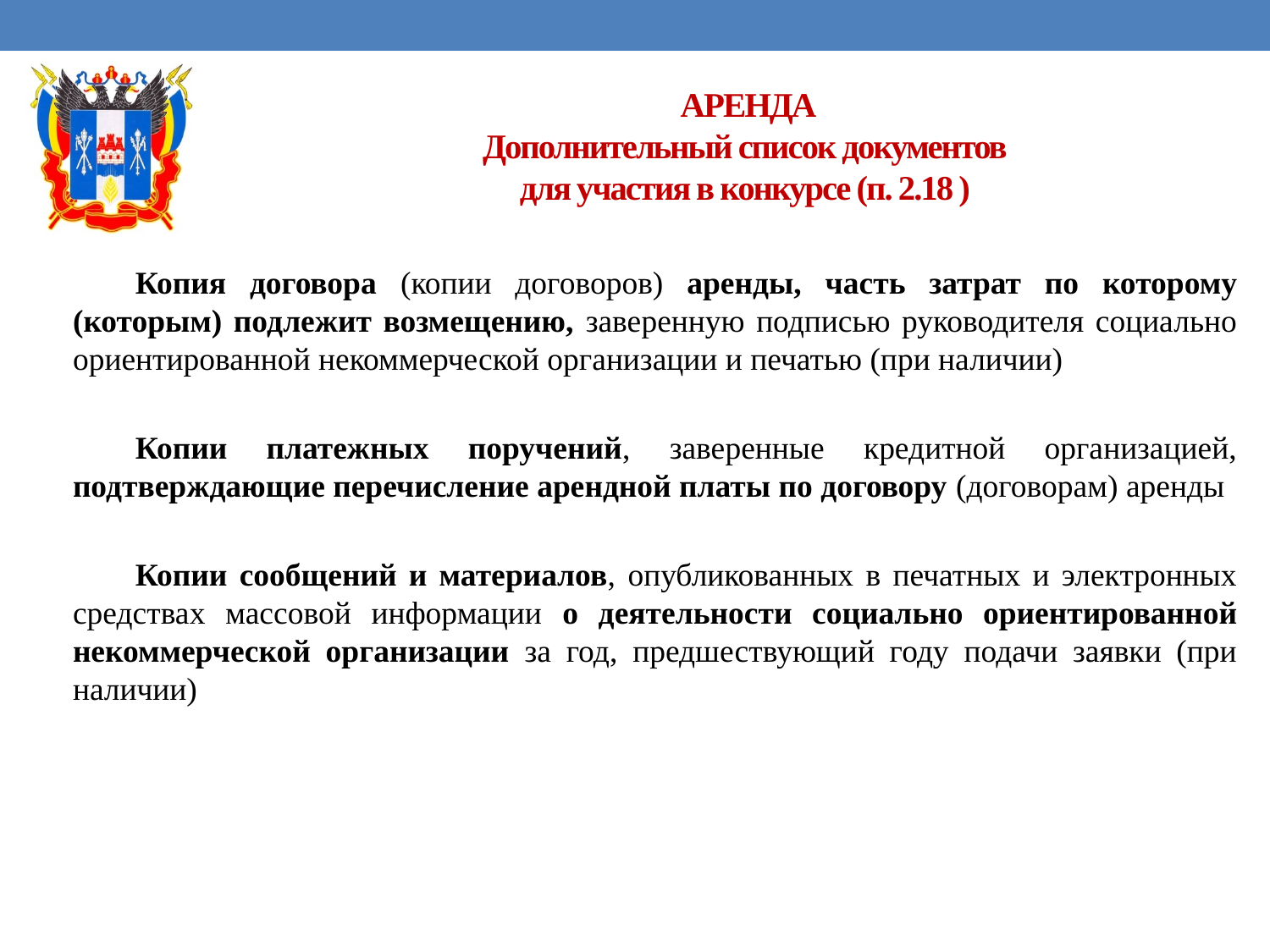

# АРЕНДА Дополнительный список документов для участия в конкурсе (п. 2.18 )
Копия договора (копии договоров) аренды, часть затрат по которому (которым) подлежит возмещению, заверенную подписью руководителя социально ориентированной некоммерческой организации и печатью (при наличии)

Копии платежных поручений, заверенные кредитной организацией, подтверждающие перечисление арендной платы по договору (договорам) аренды

Копии сообщений и материалов, опубликованных в печатных и электронных средствах массовой информации о деятельности социально ориентированной некоммерческой организации за год, предшествующий году подачи заявки (при наличии)